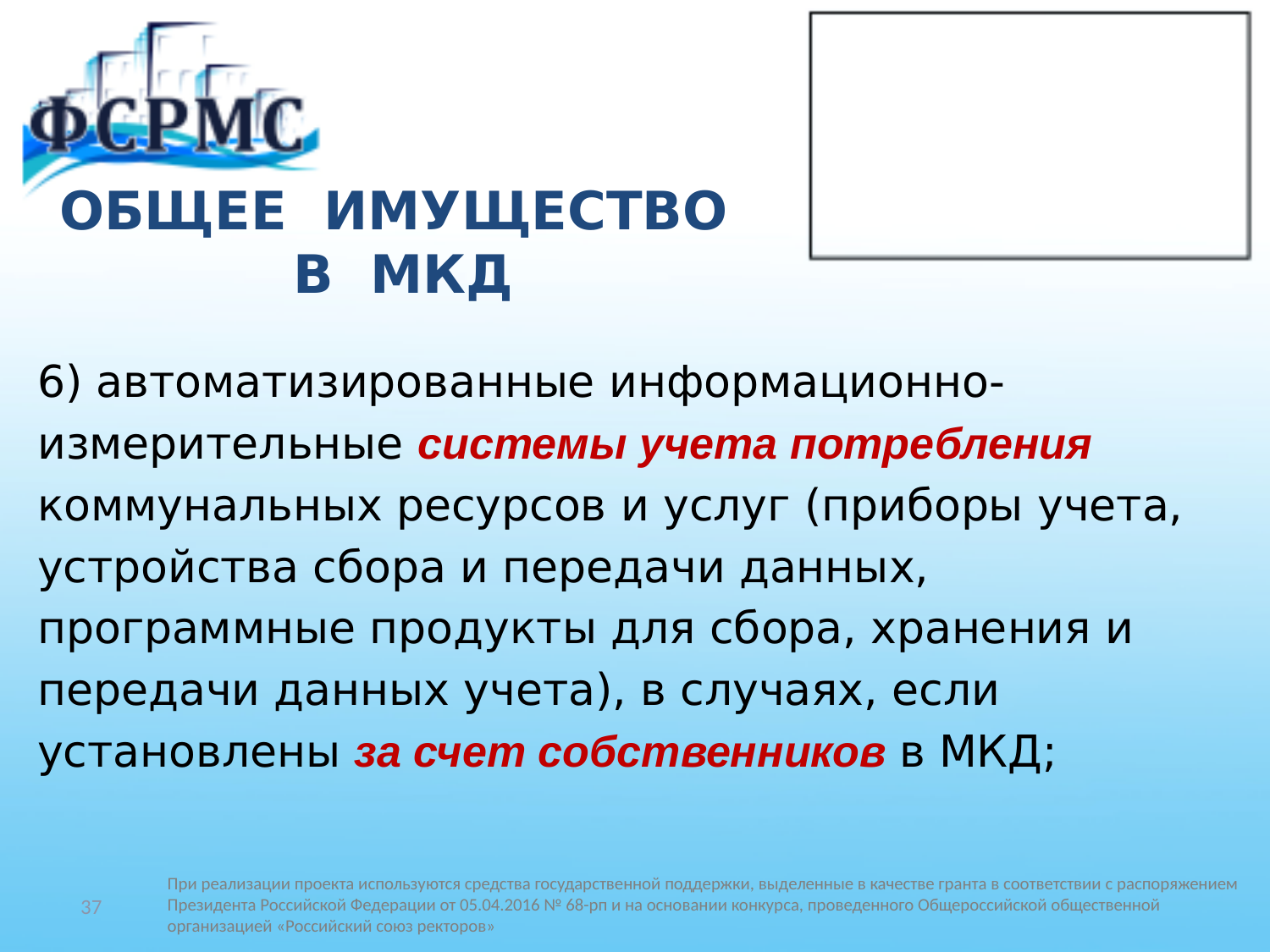

# ОБЩЕЕ  ИМУЩЕСТВО В  МКД
6) автоматизированные информационно-
измерительные системы учета потребления
коммунальных ресурсов и услуг (приборы учета,
устройства сбора и передачи данных,
программные продукты для сбора, хранения и
передачи данных учета), в случаях, если
установлены за счет собственников в МКД;
37